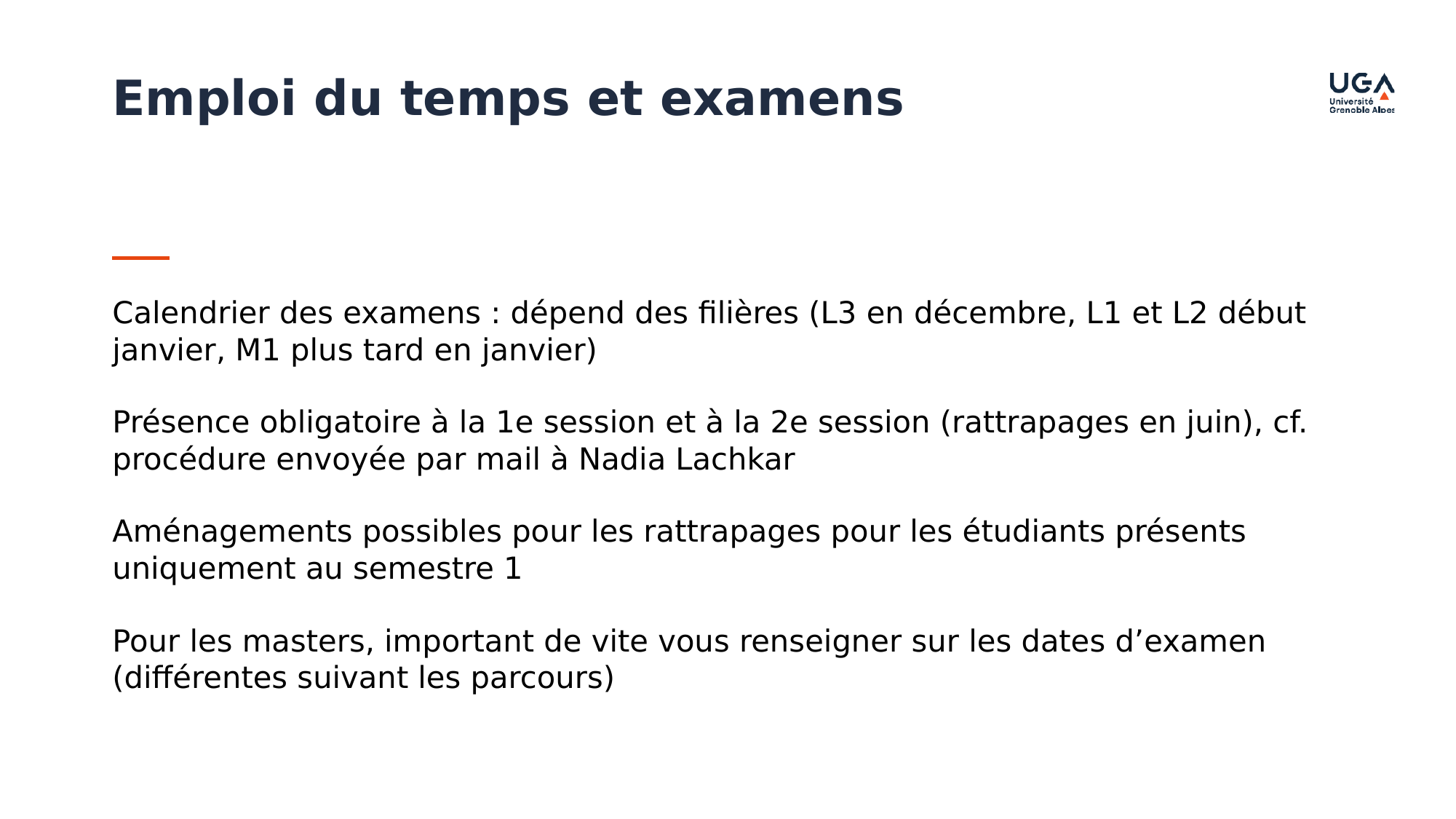

Emploi du temps et examens
Calendrier des examens : dépend des filières (L3 en décembre, L1 et L2 début janvier, M1 plus tard en janvier)

Présence obligatoire à la 1e session et à la 2e session (rattrapages en juin), cf. procédure envoyée par mail à Nadia Lachkar

Aménagements possibles pour les rattrapages pour les étudiants présents uniquement au semestre 1

Pour les masters, important de vite vous renseigner sur les dates d’examen (différentes suivant les parcours)